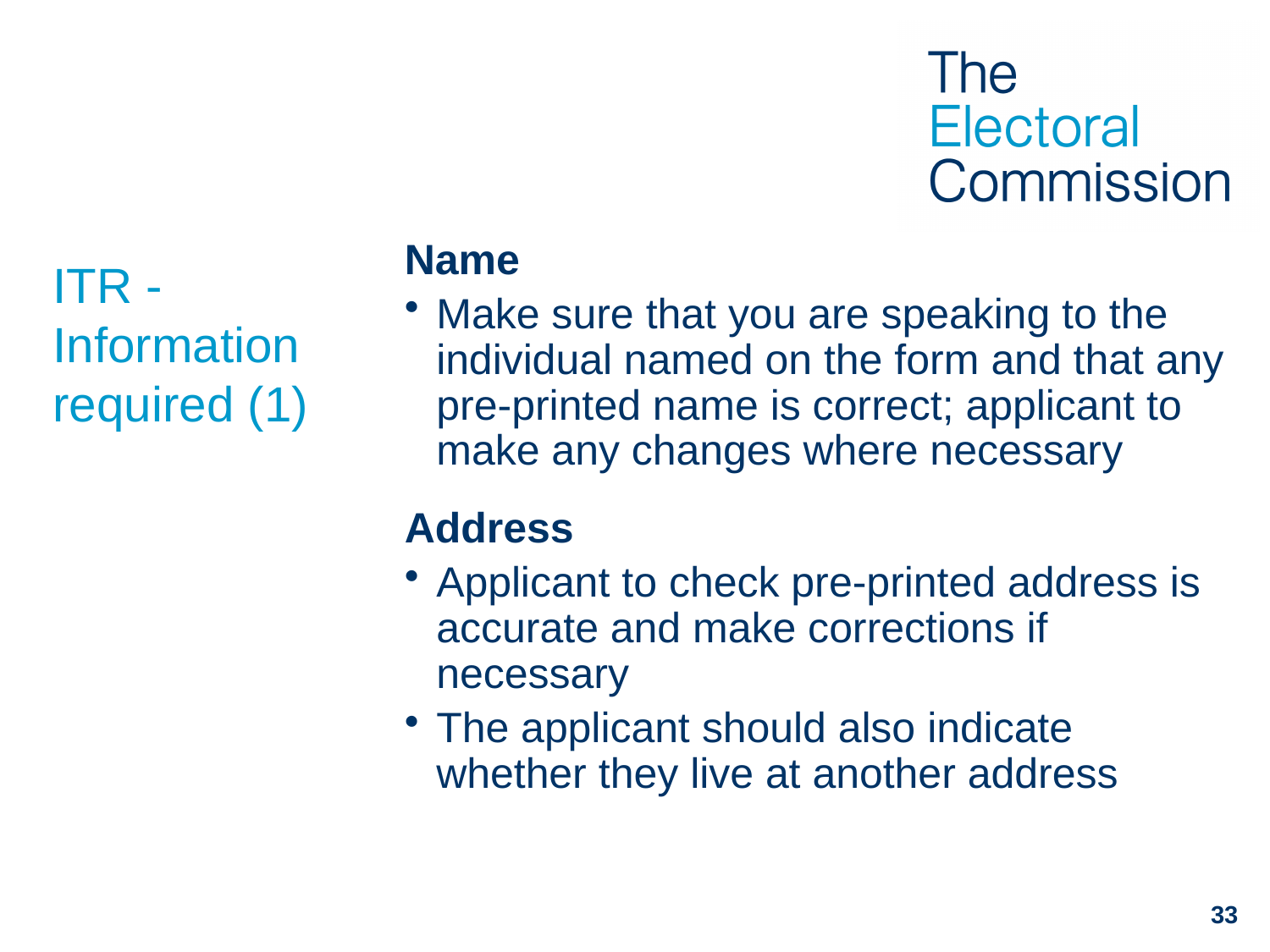

Name
Make sure that you are speaking to the individual named on the form and that any pre-printed name is correct; applicant to make any changes where necessary

Address
Applicant to check pre-printed address is accurate and make corrections if necessary
The applicant should also indicate whether they live at another address

# ITR - Information required (1)
33